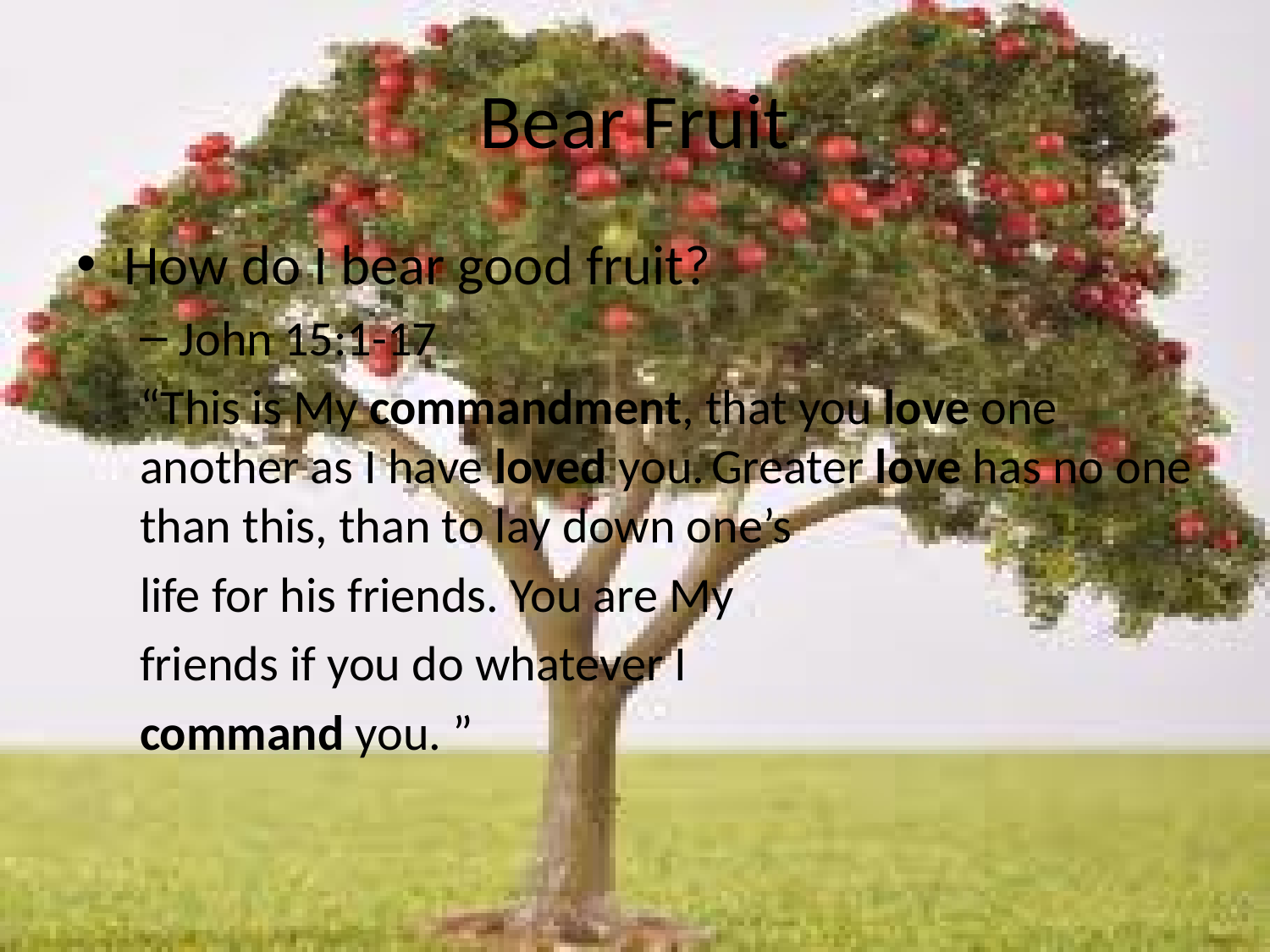

# Bear Fruit
How do I bear good fruit?
John 15:1-17
“This is My commandment, that you love one another as I have loved you. Greater love has no one than this, than to lay down one’s
life for his friends. You are My
friends if you do whatever I
command you. ”